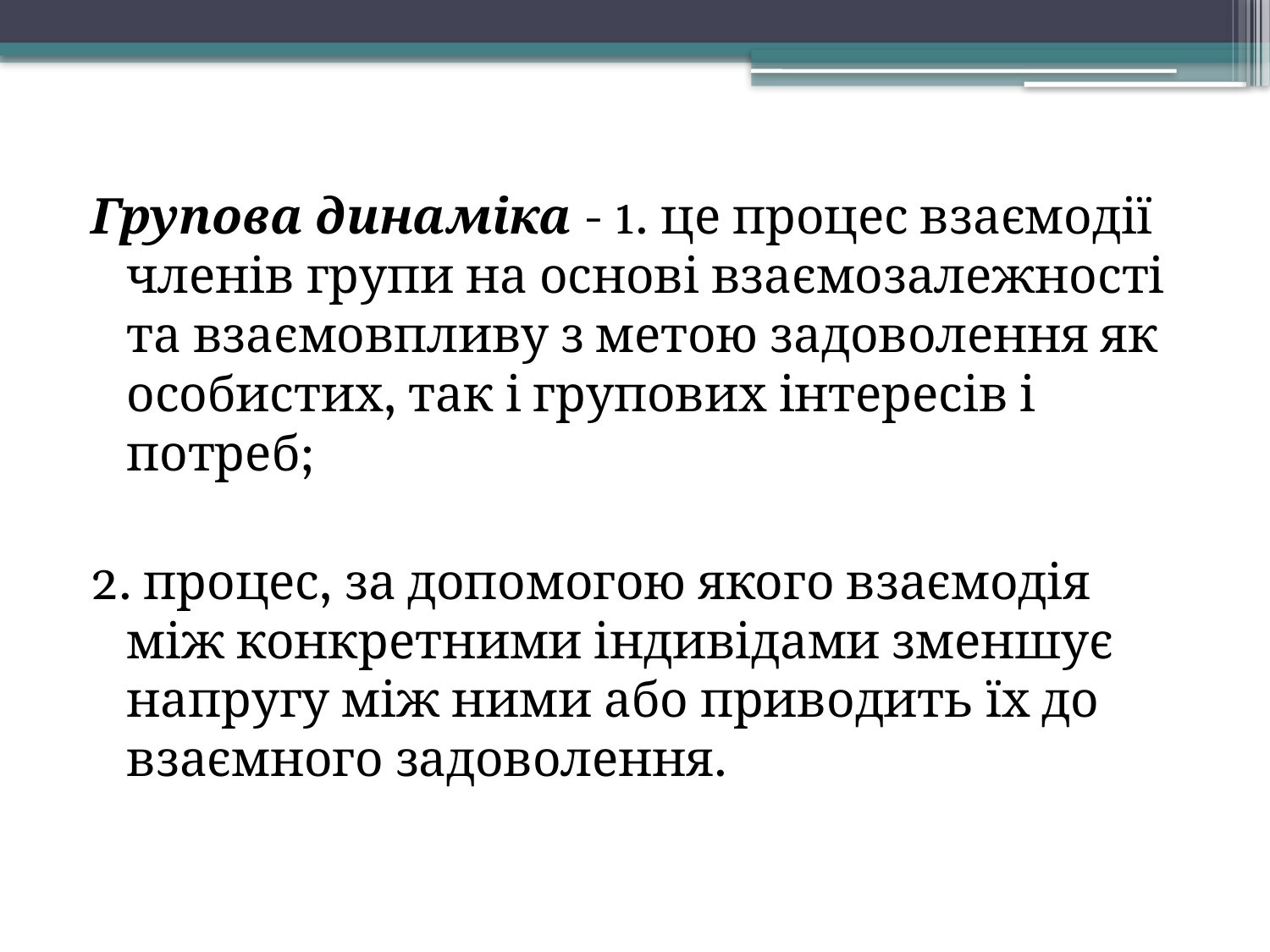

Групова динаміка - 1. це процес взаємодії членів групи на основі взаємозалежності та взаємовпливу з метою задоволення як особистих, так і групових інтересів і потреб;

2. процес, за допомогою якого взаємодія між конкретними індивідами зменшує напругу між ними або приводить їх до взаємного задоволення.